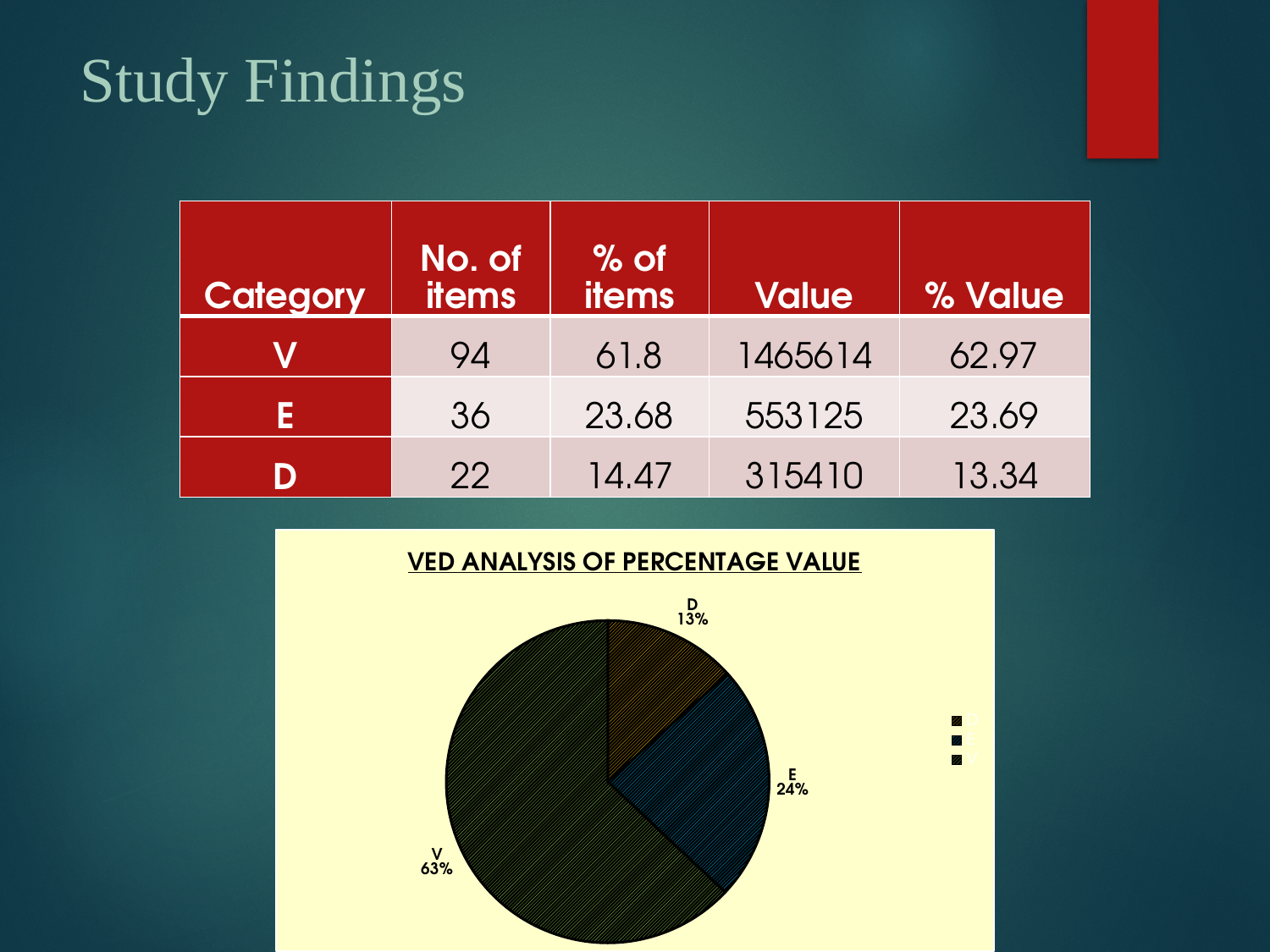

# Study Findings Phase II
| Category | No. of items | % of items | Value | % Value |
| --- | --- | --- | --- | --- |
| V | 94 | 61.8 | 1465614 | 62.97 |
| E | 36 | 23.68 | 553125 | 23.69 |
| D | 22 | 14.47 | 315410 | 13.34 |

### Chart: VED ANALYSIS OF PERCENTAGE VALUE

| Category | Total |
|---|---|
| D | 13.34 |
| E | 23.69 |
| V | 62.97 |